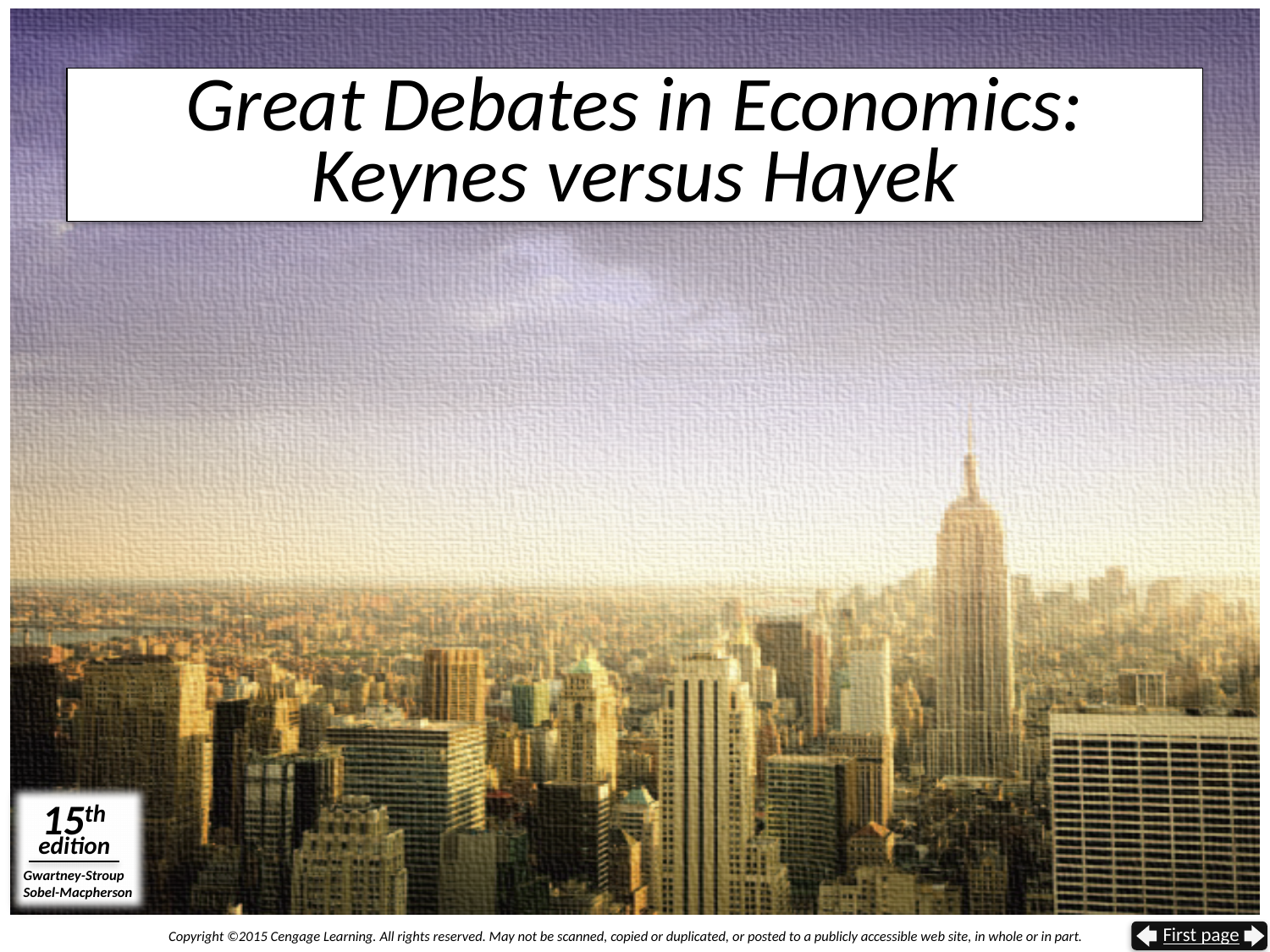

# Great Debates in Economics: Keynes versus Hayek